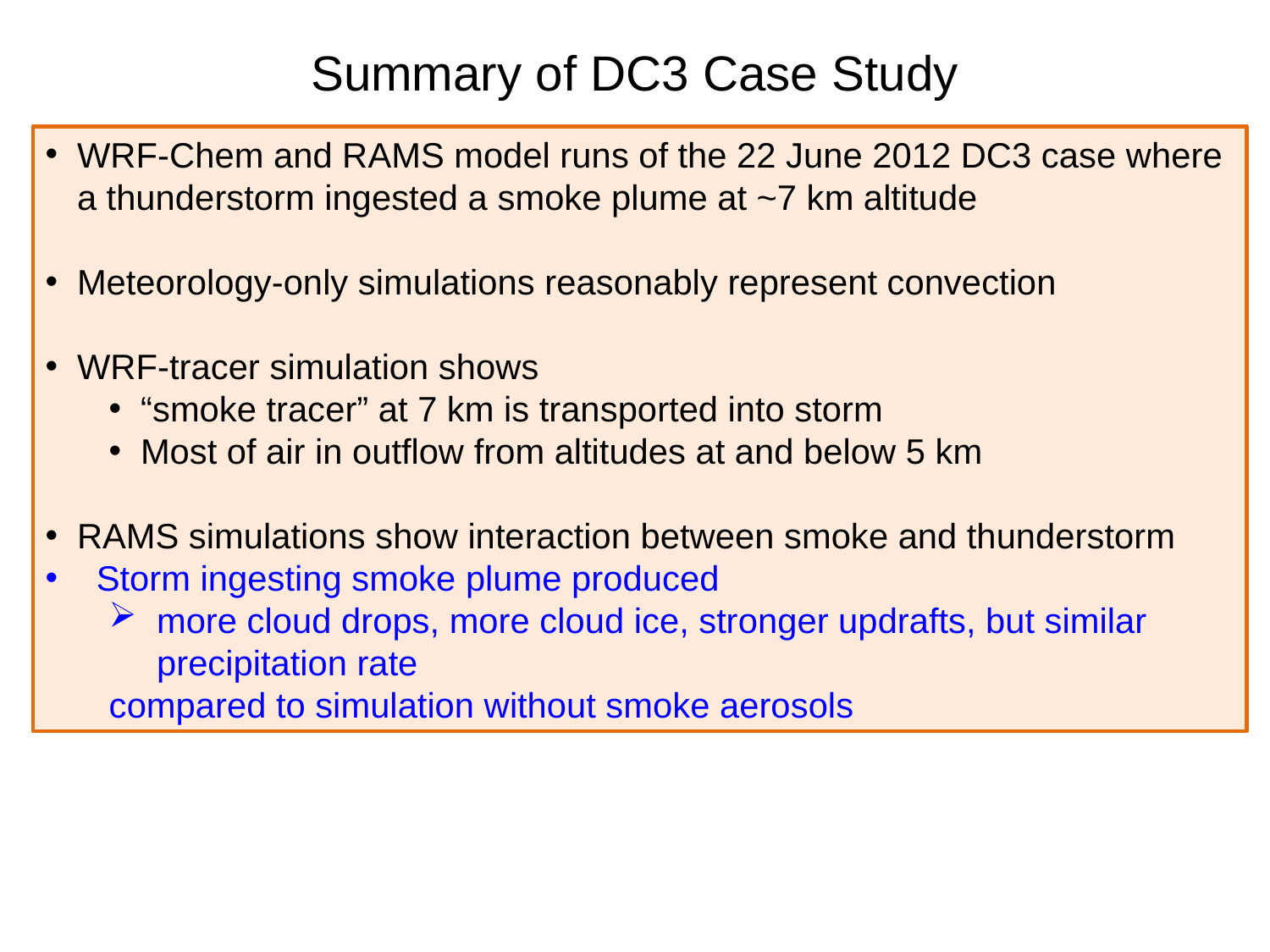

# Summary of DC3 Case Study
WRF-Chem and RAMS model runs of the 22 June 2012 DC3 case where a thunderstorm ingested a smoke plume at ~7 km altitude

Meteorology-only simulations reasonably represent convection

WRF-tracer simulation shows
“smoke tracer” at 7 km is transported into storm
Most of air in outflow from altitudes at and below 5 km

RAMS simulations show interaction between smoke and thunderstorm
  Storm ingesting smoke plume produced
more cloud drops, more cloud ice, stronger updrafts, but similar precipitation rate
compared to simulation without smoke aerosols